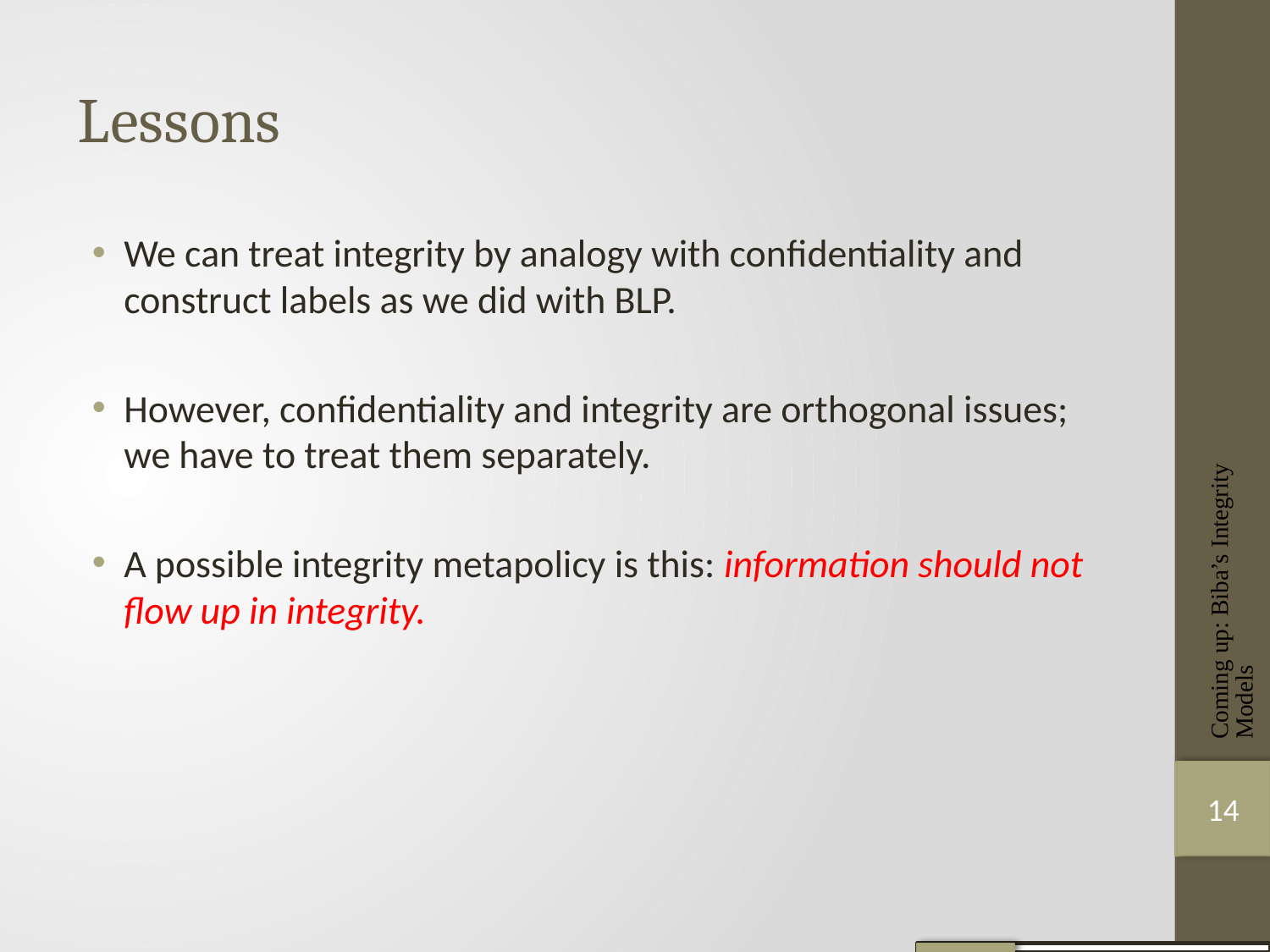

# Lessons
We can treat integrity by analogy with conﬁdentiality and construct labels as we did with BLP.

However, conﬁdentiality and integrity are orthogonal issues; we have to treat them separately.

A possible integrity metapolicy is this: information should not ﬂow up in integrity.
Coming up: Biba’s Integrity Models
14